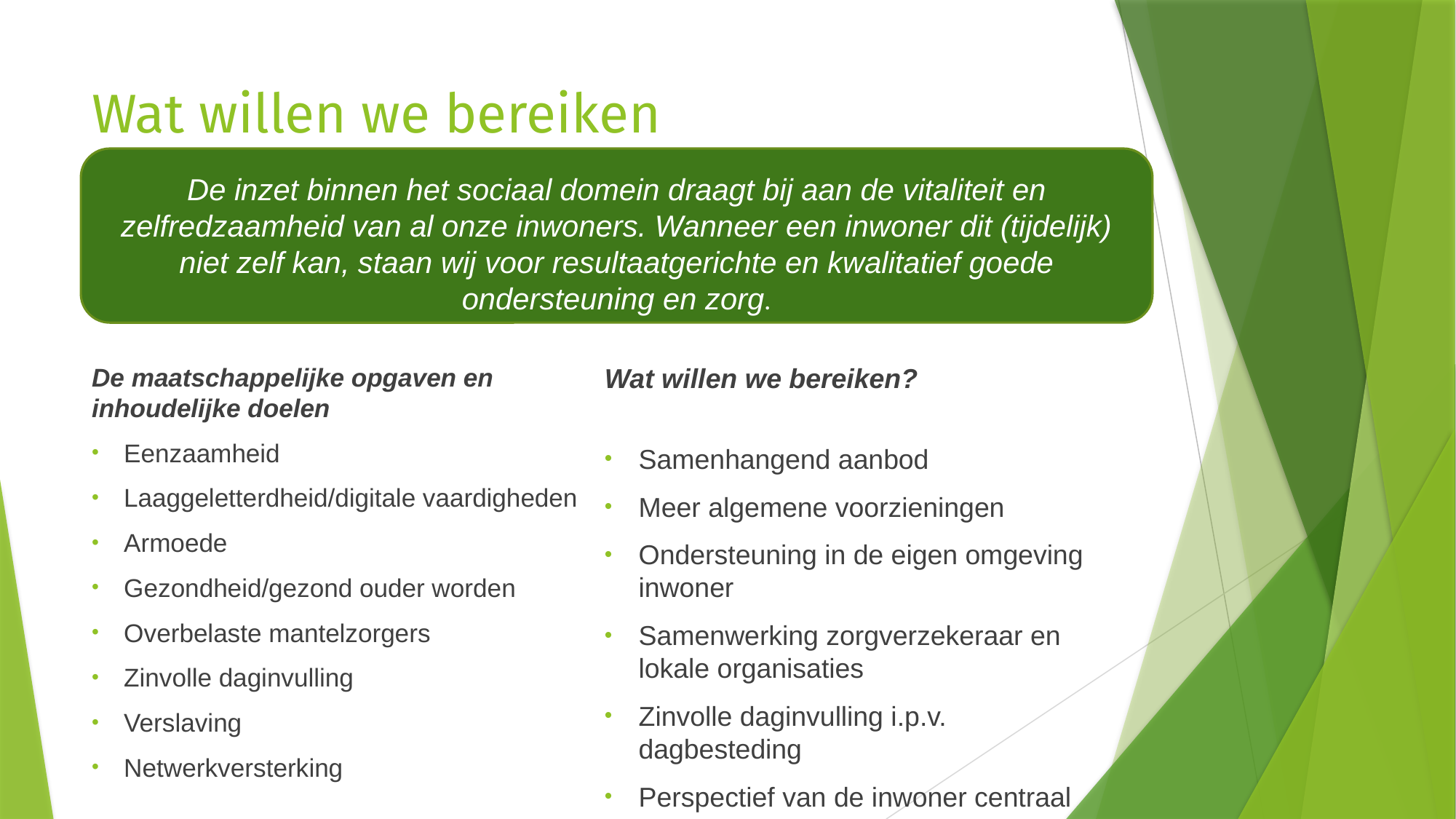

# Wat willen we bereiken

De inzet binnen het sociaal domein draagt bij aan de vitaliteit en zelfredzaamheid van al onze inwoners. Wanneer een inwoner dit (tijdelijk) niet zelf kan, staan wij voor resultaatgerichte en kwalitatief goede ondersteuning en zorg.

Wat willen we bereiken?
Samenhangend aanbod
Meer algemene voorzieningen
Ondersteuning in de eigen omgeving inwoner
Samenwerking zorgverzekeraar en lokale organisaties
Zinvolle daginvulling i.p.v. dagbesteding
Perspectief van de inwoner centraal

De maatschappelijke opgaven en inhoudelijke doelen
Eenzaamheid
Laaggeletterdheid/digitale vaardigheden
Armoede
Gezondheid/gezond ouder worden
Overbelaste mantelzorgers
Zinvolle daginvulling
Verslaving
Netwerkversterking